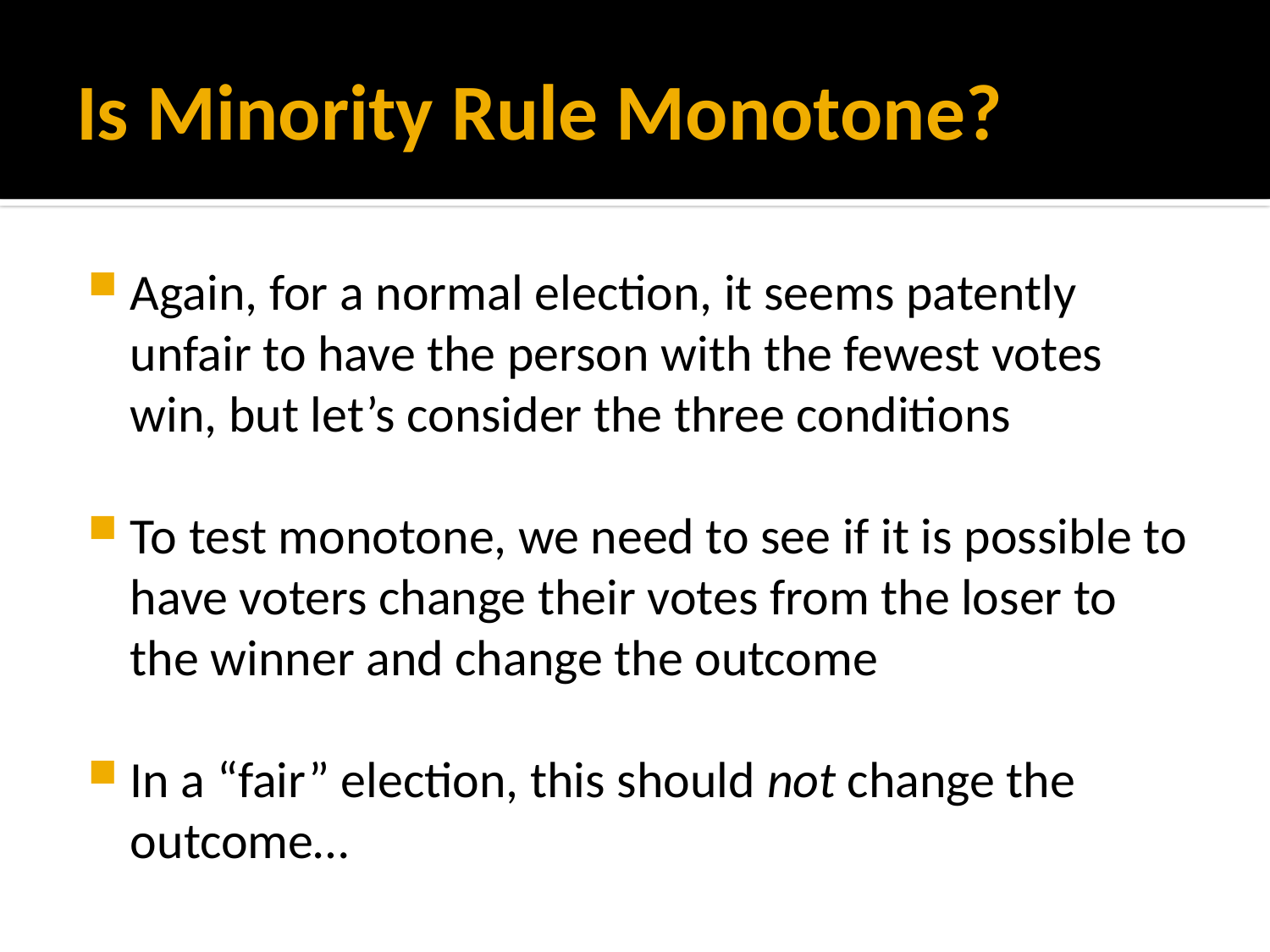

# Is Minority Rule Monotone?
Again, for a normal election, it seems patently unfair to have the person with the fewest votes win, but let’s consider the three conditions

To test monotone, we need to see if it is possible to have voters change their votes from the loser to the winner and change the outcome

In a “fair” election, this should not change the outcome…